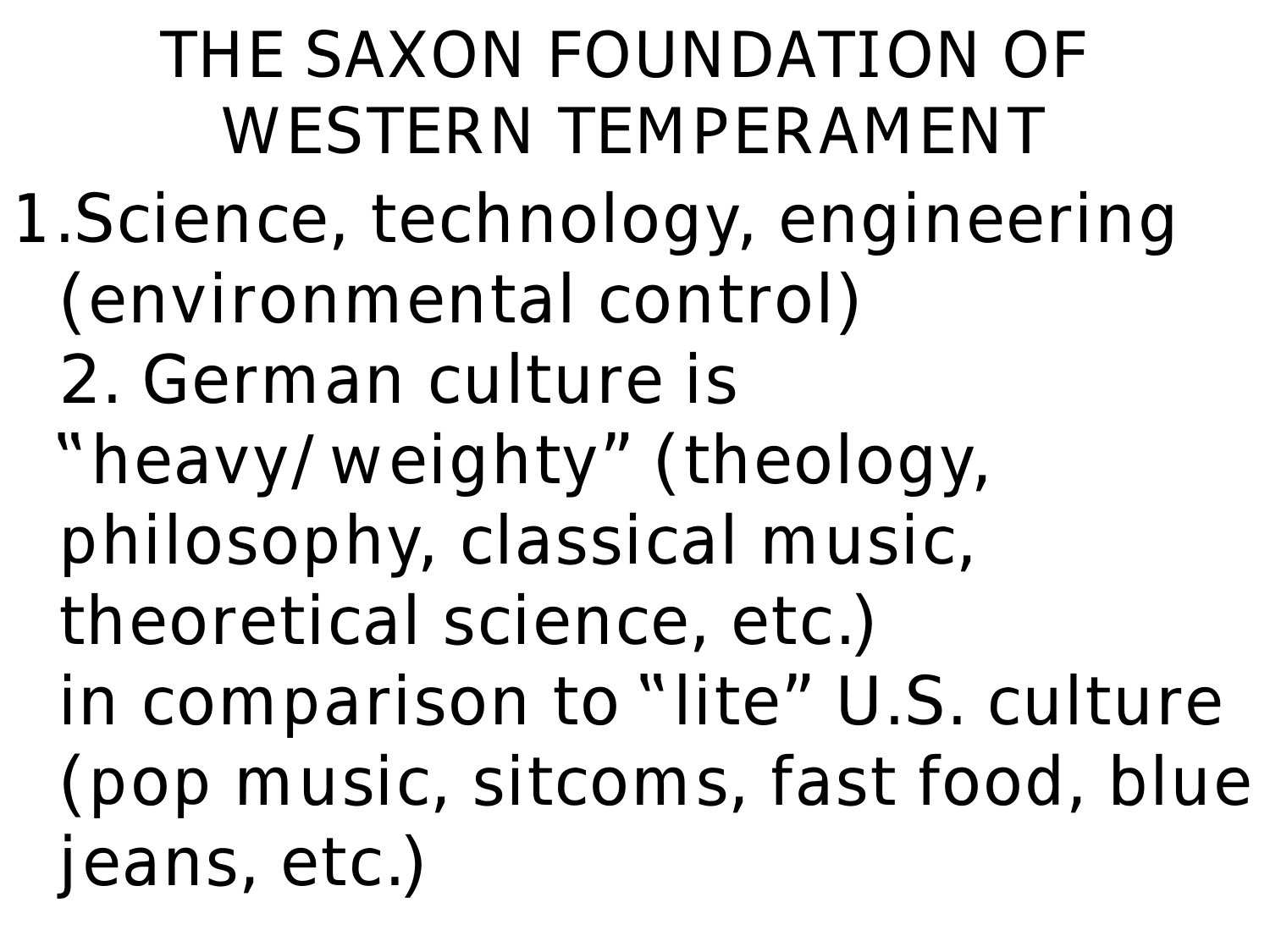

# THE SAXON FOUNDATION OF WESTERN TEMPERAMENT
Science, technology, engineering (environmental control)
	2. German culture is “heavy/weighty” (theology, philosophy, classical music, theoretical science, etc.)
	in comparison to “lite” U.S. culture
	(pop music, sitcoms, fast food, blue jeans, etc.)